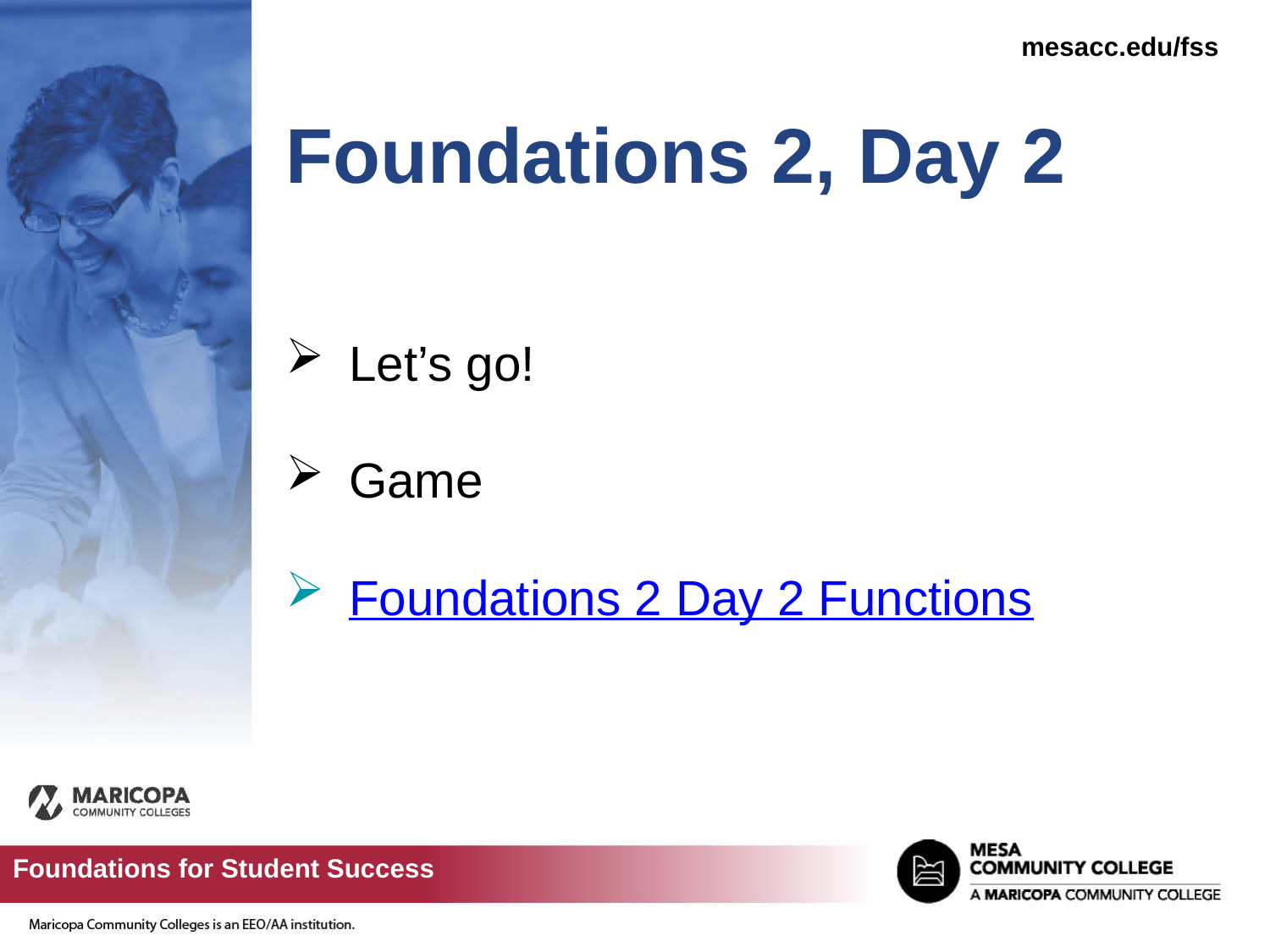

mesacc.edu/fss
# Foundations 2, Day 2
Let’s go!
Game
Foundations 2 Day 2 Functions
Foundations for Student Success